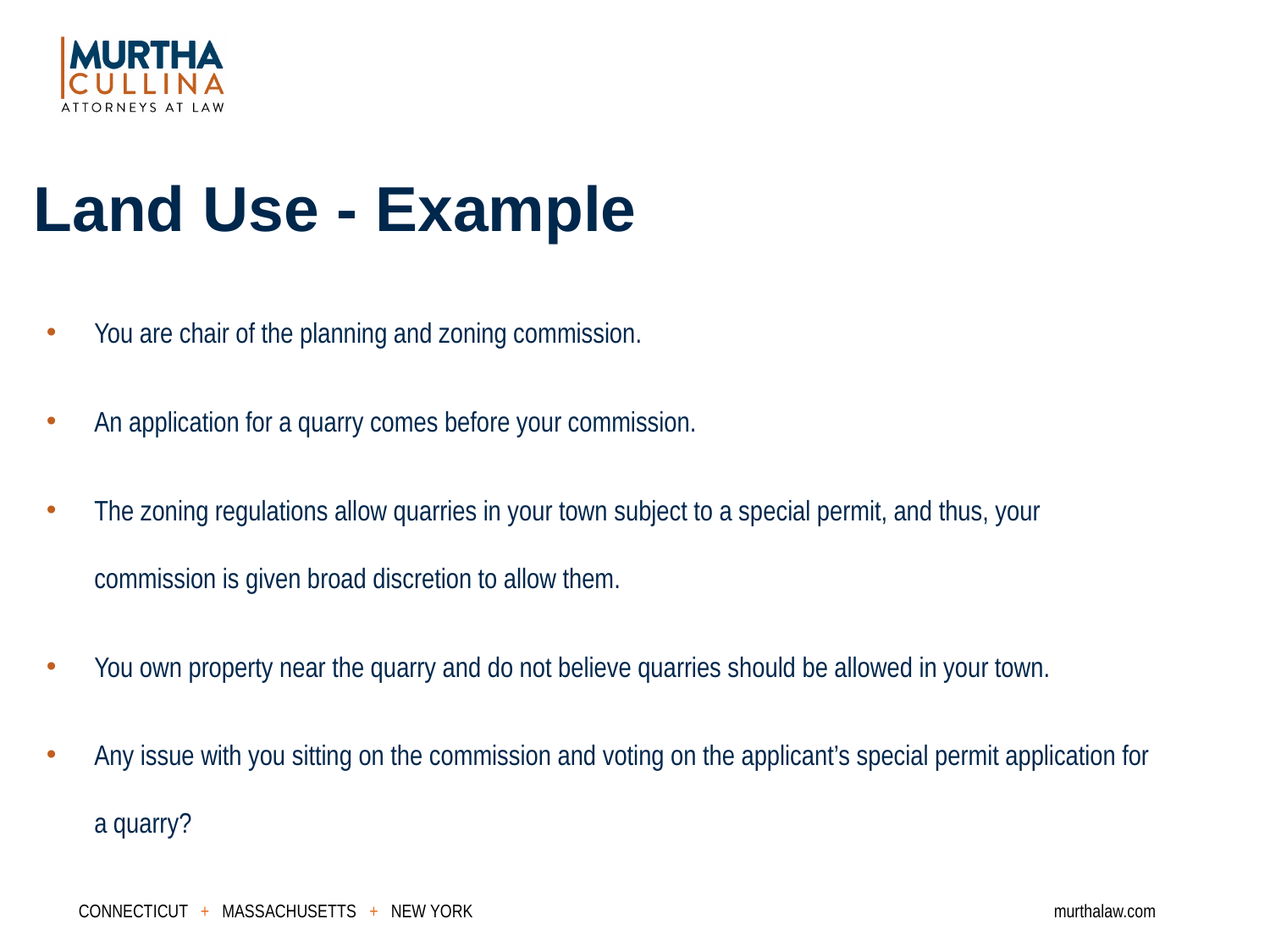

Land Use - Example
You are chair of the planning and zoning commission.
An application for a quarry comes before your commission.
The zoning regulations allow quarries in your town subject to a special permit, and thus, your commission is given broad discretion to allow them.
You own property near the quarry and do not believe quarries should be allowed in your town.
Any issue with you sitting on the commission and voting on the applicant’s special permit application for a quarry?